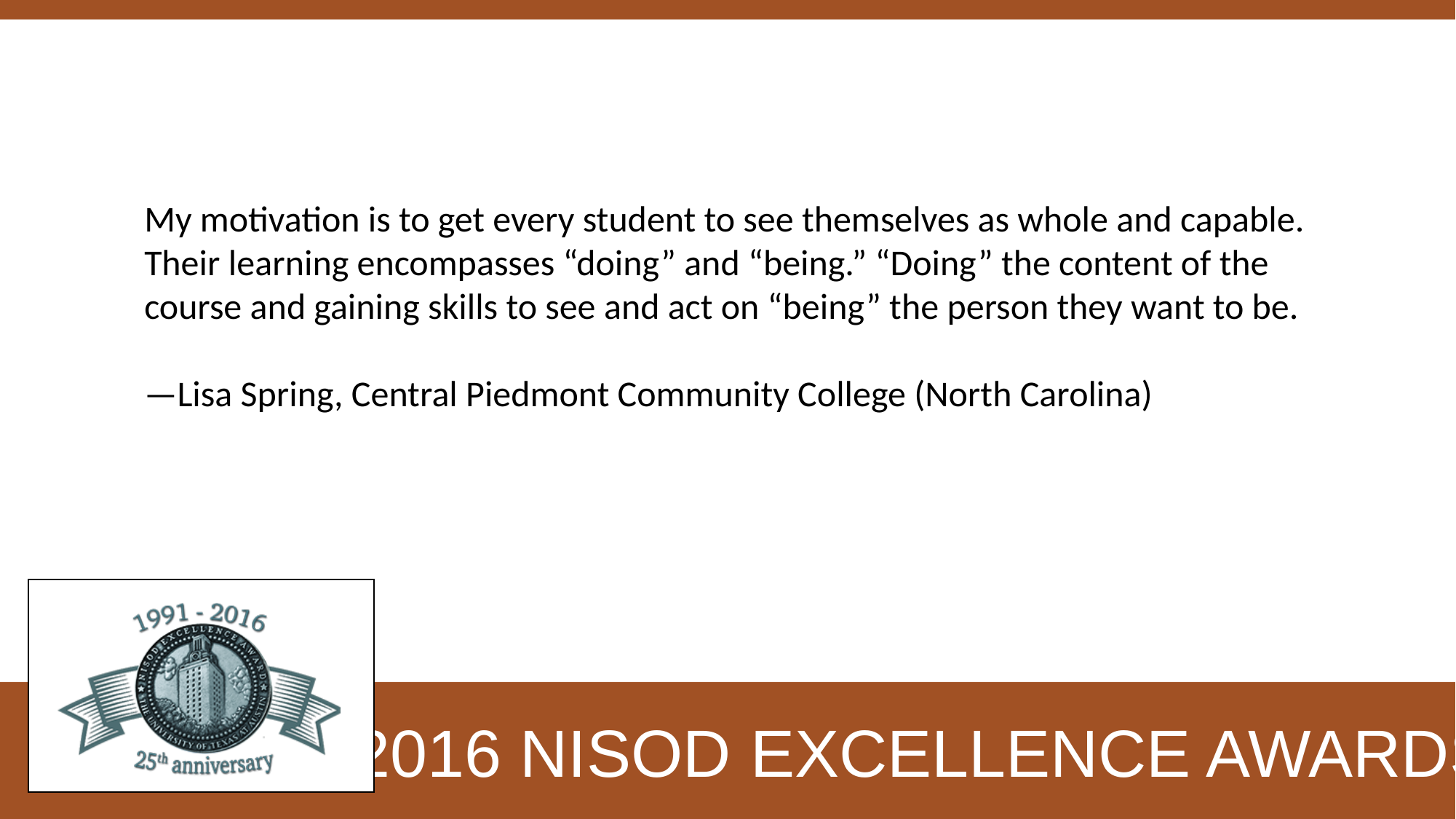

My motivation is to get every student to see themselves as whole and capable. Their learning encompasses “doing” and “being.” “Doing” the content of the course and gaining skills to see and act on “being” the person they want to be.

—Lisa Spring, Central Piedmont Community College (North Carolina)